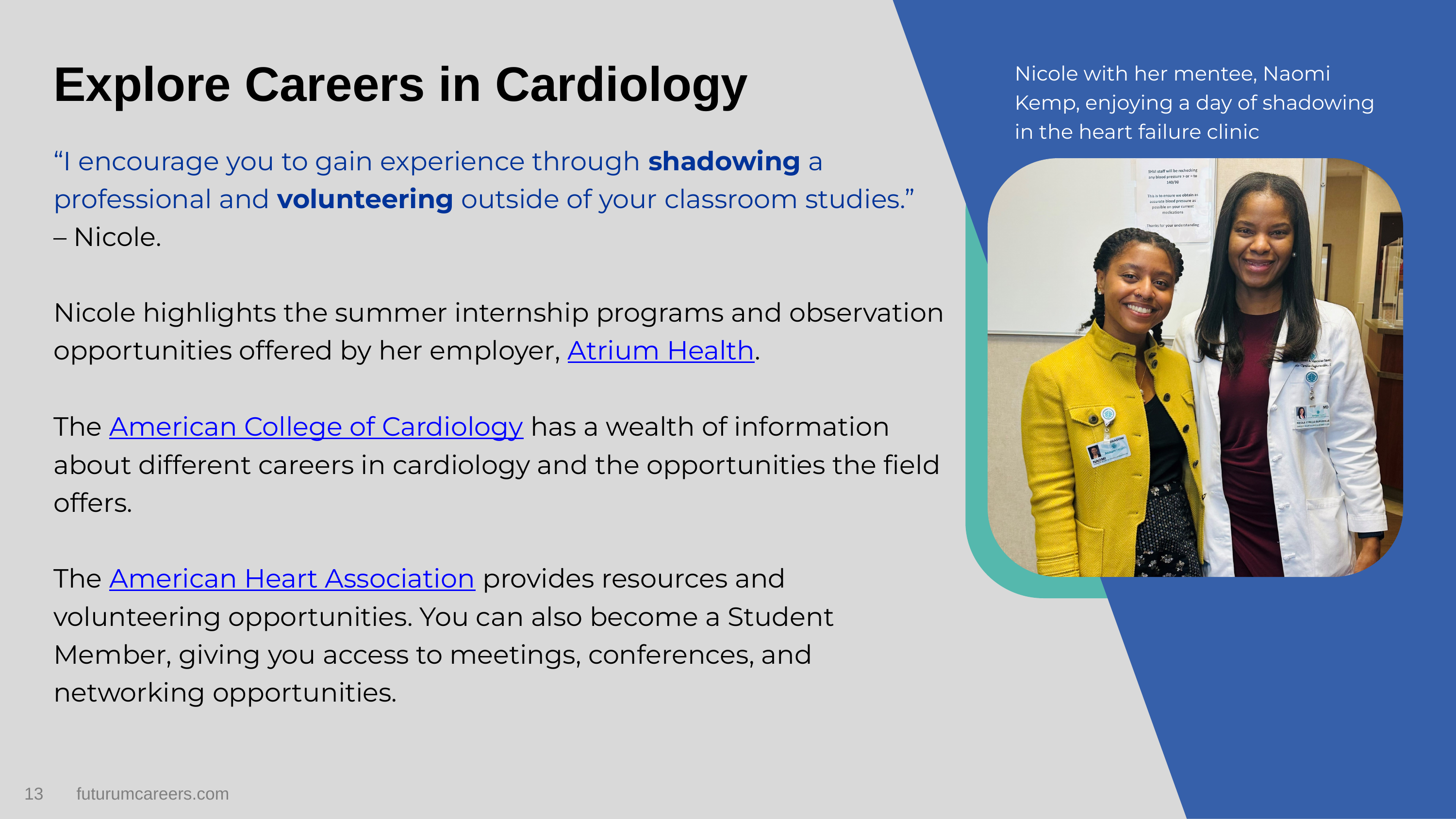

Explore Careers in Cardiology
Nicole with her mentee, Naomi Kemp, enjoying a day of shadowing in the heart failure clinic

“I encourage you to gain experience through shadowing a professional and volunteering outside of your classroom studies.”
– Nicole.

Nicole highlights the summer internship programs and observation opportunities offered by her employer, Atrium Health.

The American College of Cardiology has a wealth of information about different careers in cardiology and the opportunities the field offers.

The American Heart Association provides resources and volunteering opportunities. You can also become a Student Member, giving you access to meetings, conferences, and networking opportunities.

13       futurumcareers.com